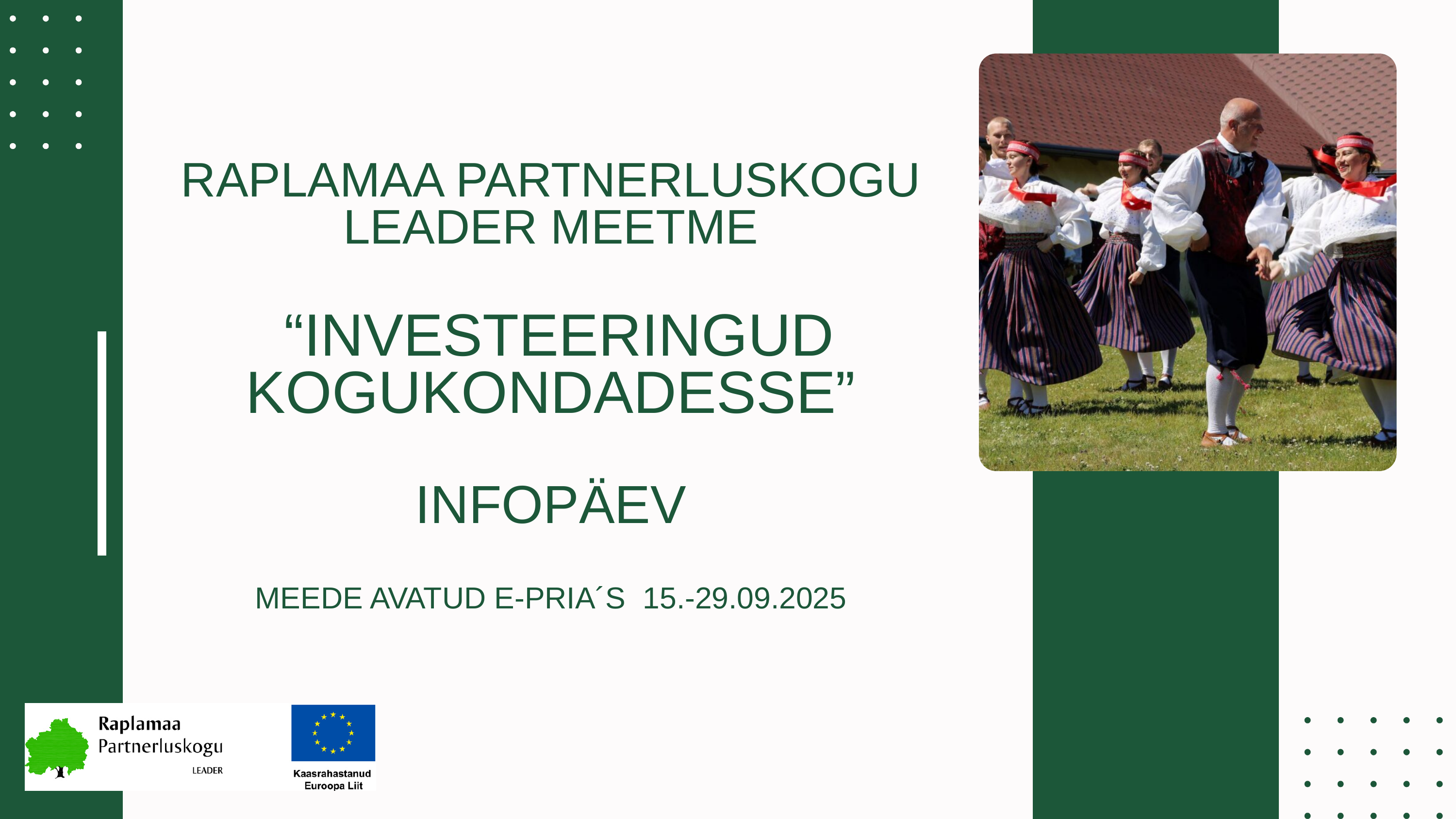

RAPLAMAA PARTNERLUSKOGU LEADER MEETME

 “INVESTEERINGUD KOGUKONDADESSE”

 INFOPÄEV

MEEDE AVATUD E-PRIA´S  15.-29.09.2025